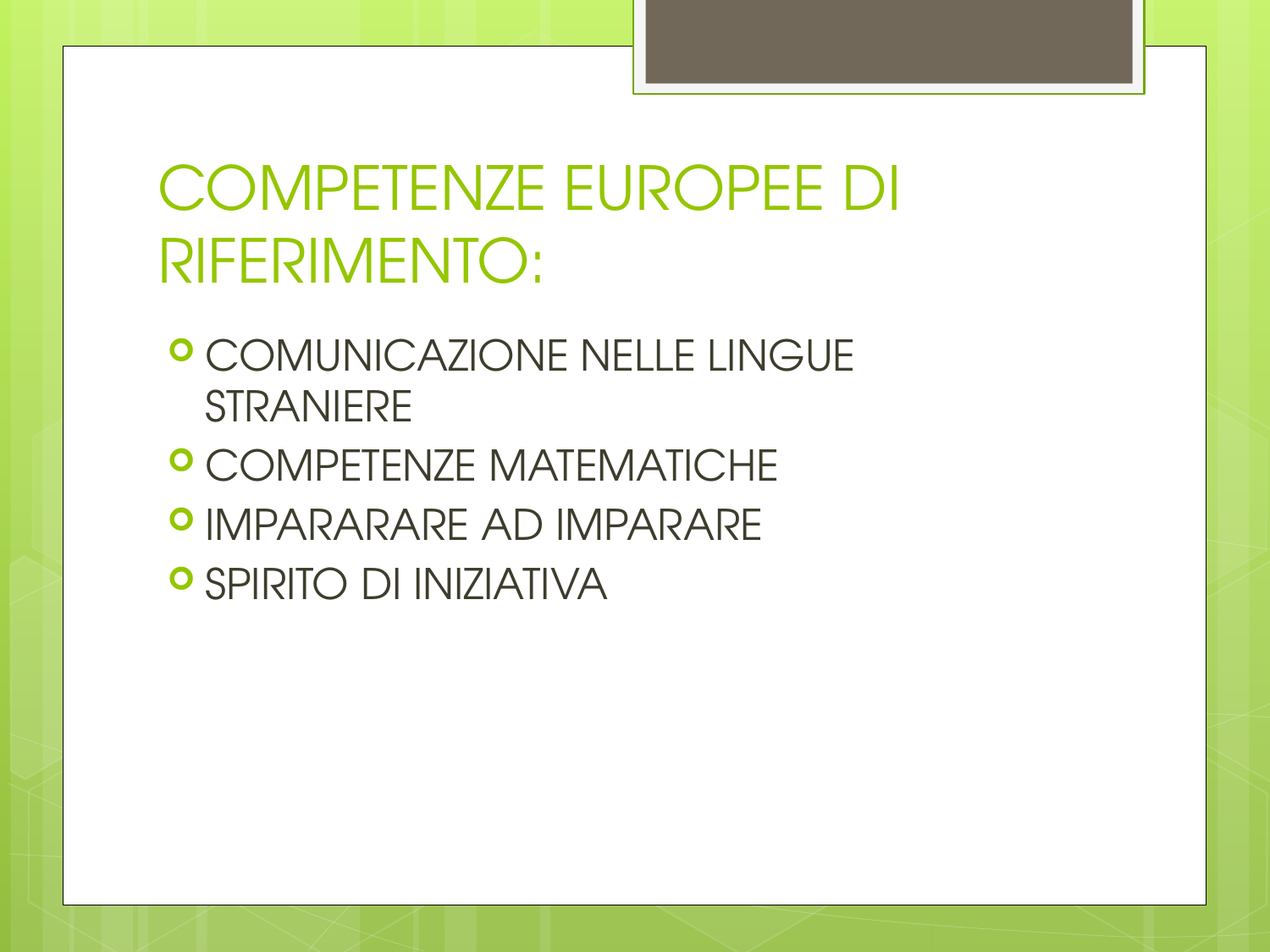

# COMPETENZE EUROPEE DI RIFERIMENTO:
COMUNICAZIONE NELLE LINGUE STRANIERE
COMPETENZE MATEMATICHE
IMPARARARE AD IMPARARE
SPIRITO DI INIZIATIVA